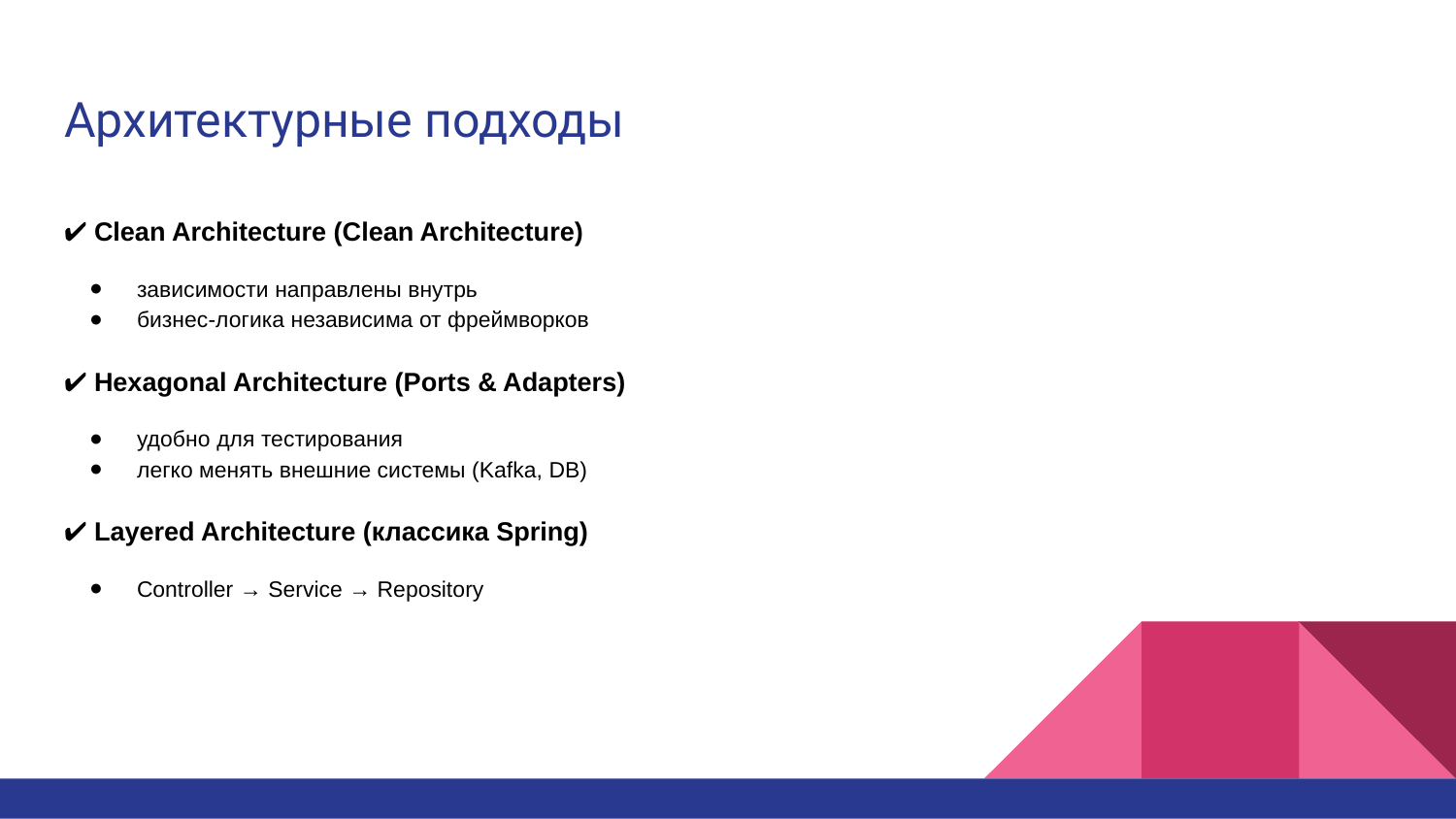

# Архитектурные подходы
✔️ Clean Architecture (Clean Architecture)
зависимости направлены внутрь
бизнес-логика независима от фреймворков
✔️ Hexagonal Architecture (Ports & Adapters)
удобно для тестирования
легко менять внешние системы (Kafka, DB)
✔️ Layered Architecture (классика Spring)
Controller → Service → Repository